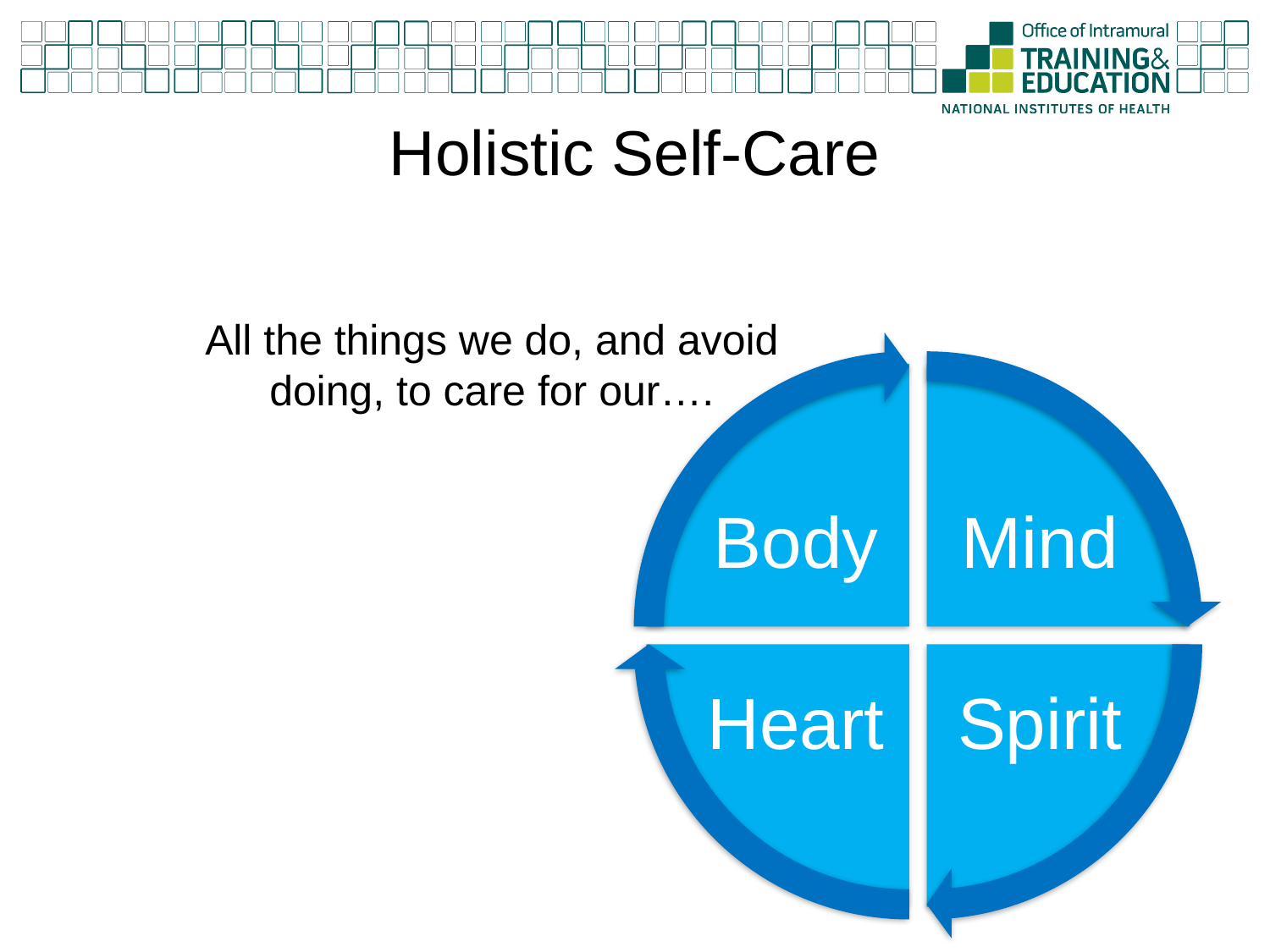

# Holistic Self-Care
All the things we do, and avoid doing, to care for our….

Body
Mind
Heart
Spirit